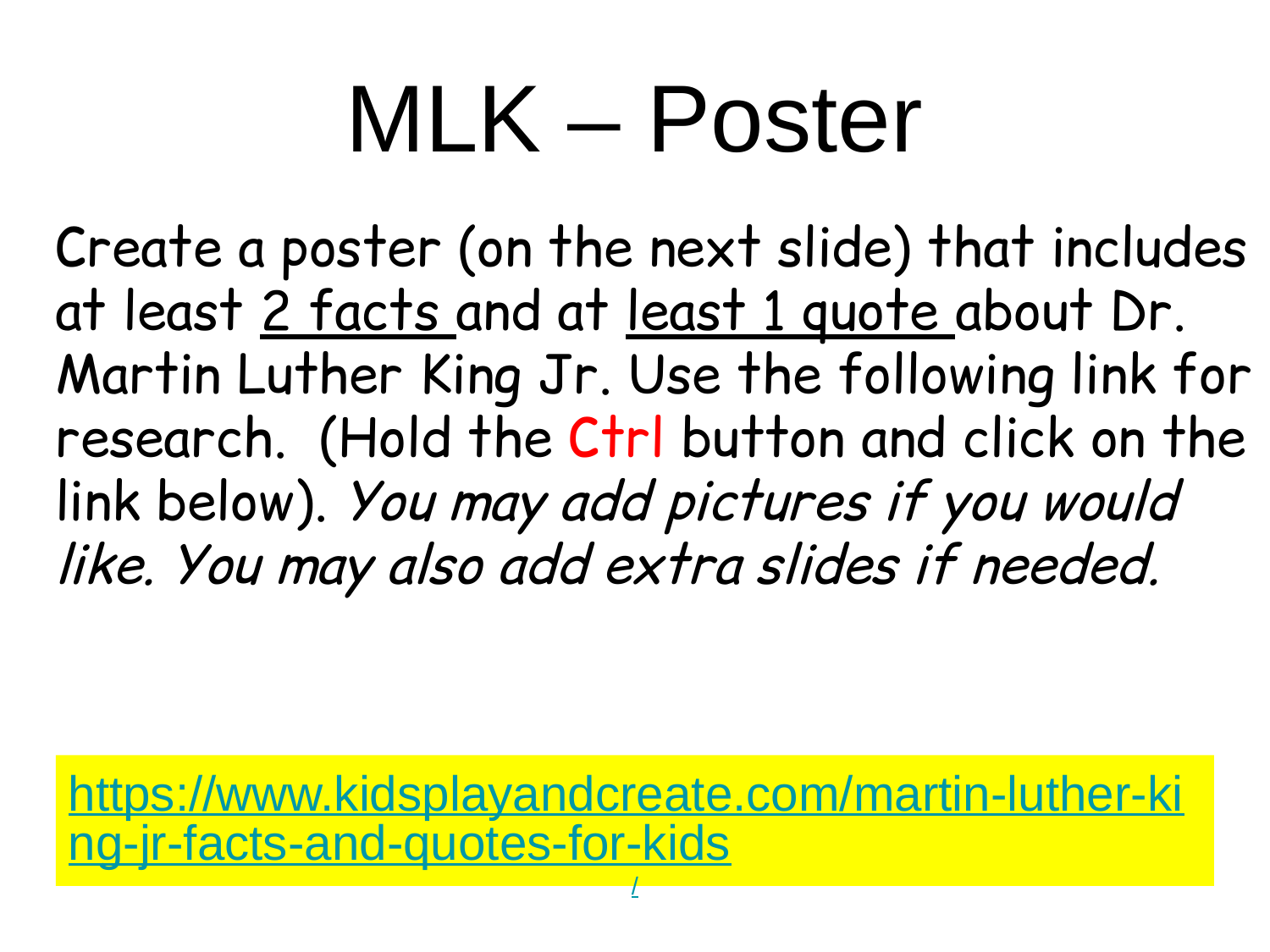

# MLK – Poster
Create a poster (on the next slide) that includes at least 2 facts and at least 1 quote about Dr. Martin Luther King Jr. Use the following link for research.  (Hold the Ctrl button and click on the link below). You may add pictures if you would like. You may also add extra slides if needed.

https://www.kidsplayandcreate.com/martin-luther-king-jr-facts-and-quotes-for-kids/